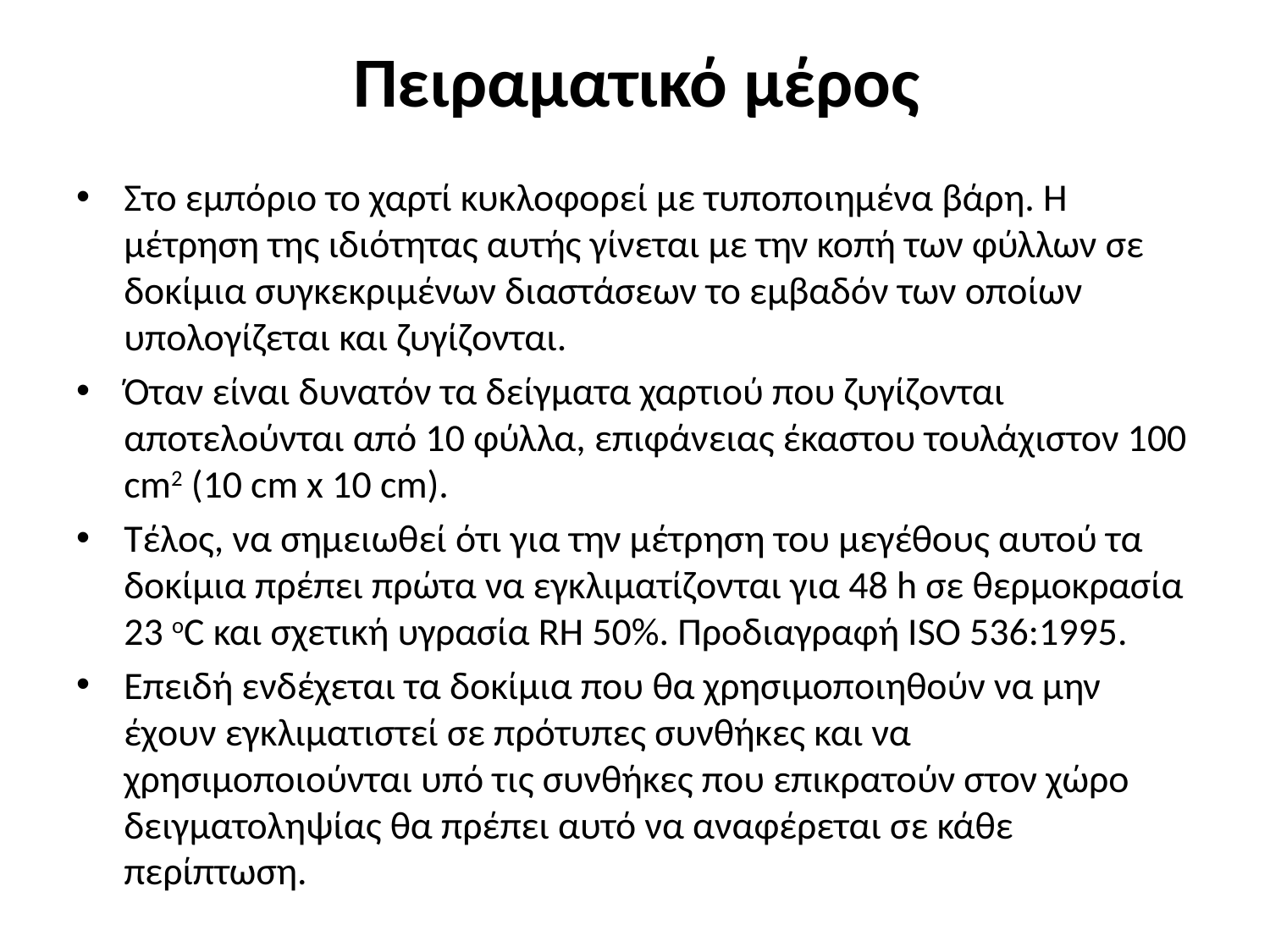

# Πειραματικό μέρος
Στο εμπόριο το χαρτί κυκλοφορεί με τυποποιημένα βάρη. Η μέτρηση της ιδιότητας αυτής γίνεται με την κοπή των φύλλων σε δοκίμια συγκεκριμένων διαστάσεων το εμβαδόν των οποίων υπολογίζεται και ζυγίζονται.
Όταν είναι δυνατόν τα δείγματα χαρτιού που ζυγίζονται αποτελούνται από 10 φύλλα, επιφάνειας έκαστου τουλάχιστον 100 cm2 (10 cm x 10 cm).
Τέλος, να σημειωθεί ότι για την μέτρηση του μεγέθους αυτού τα δοκίμια πρέπει πρώτα να εγκλιματίζονται για 48 h σε θερμοκρασία 23 οC και σχετική υγρασία RH 50%. Προδιαγραφή ISO 536:1995.
Επειδή ενδέχεται τα δοκίμια που θα χρησιμοποιηθούν να μην έχουν εγκλιματιστεί σε πρότυπες συνθήκες και να χρησιμοποιούνται υπό τις συνθήκες που επικρατούν στον χώρο δειγματοληψίας θα πρέπει αυτό να αναφέρεται σε κάθε περίπτωση.